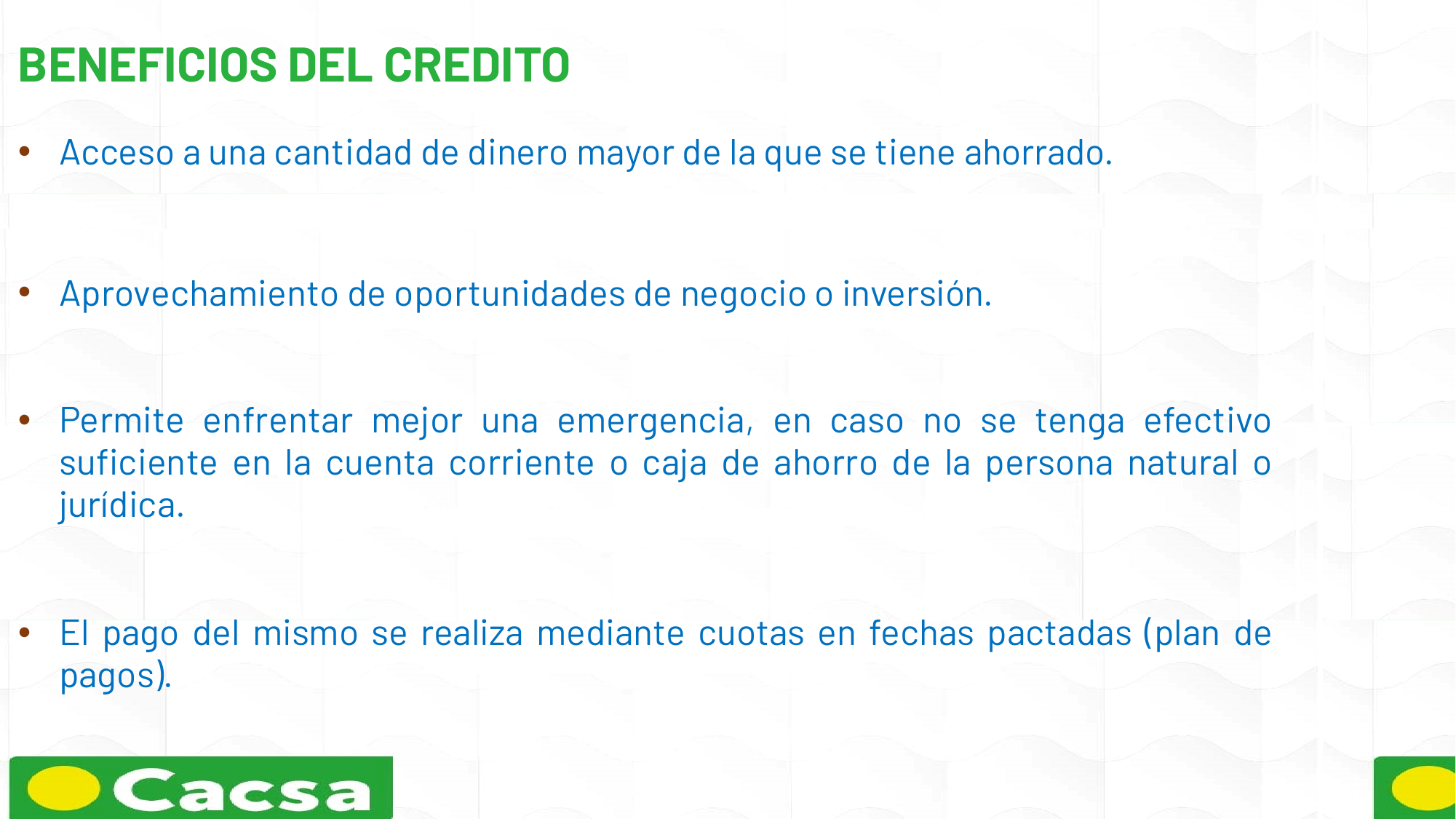

BENEFICIOS DEL CREDITO
Acceso a una cantidad de dinero mayor de la que se tiene ahorrado.

Aprovechamiento de oportunidades de negocio o inversión.

Permite enfrentar mejor una emergencia, en caso no se tenga efectivo suficiente en la cuenta corriente o caja de ahorro de la persona natural o jurídica.

El pago del mismo se realiza mediante cuotas en fechas pactadas (plan de pagos).